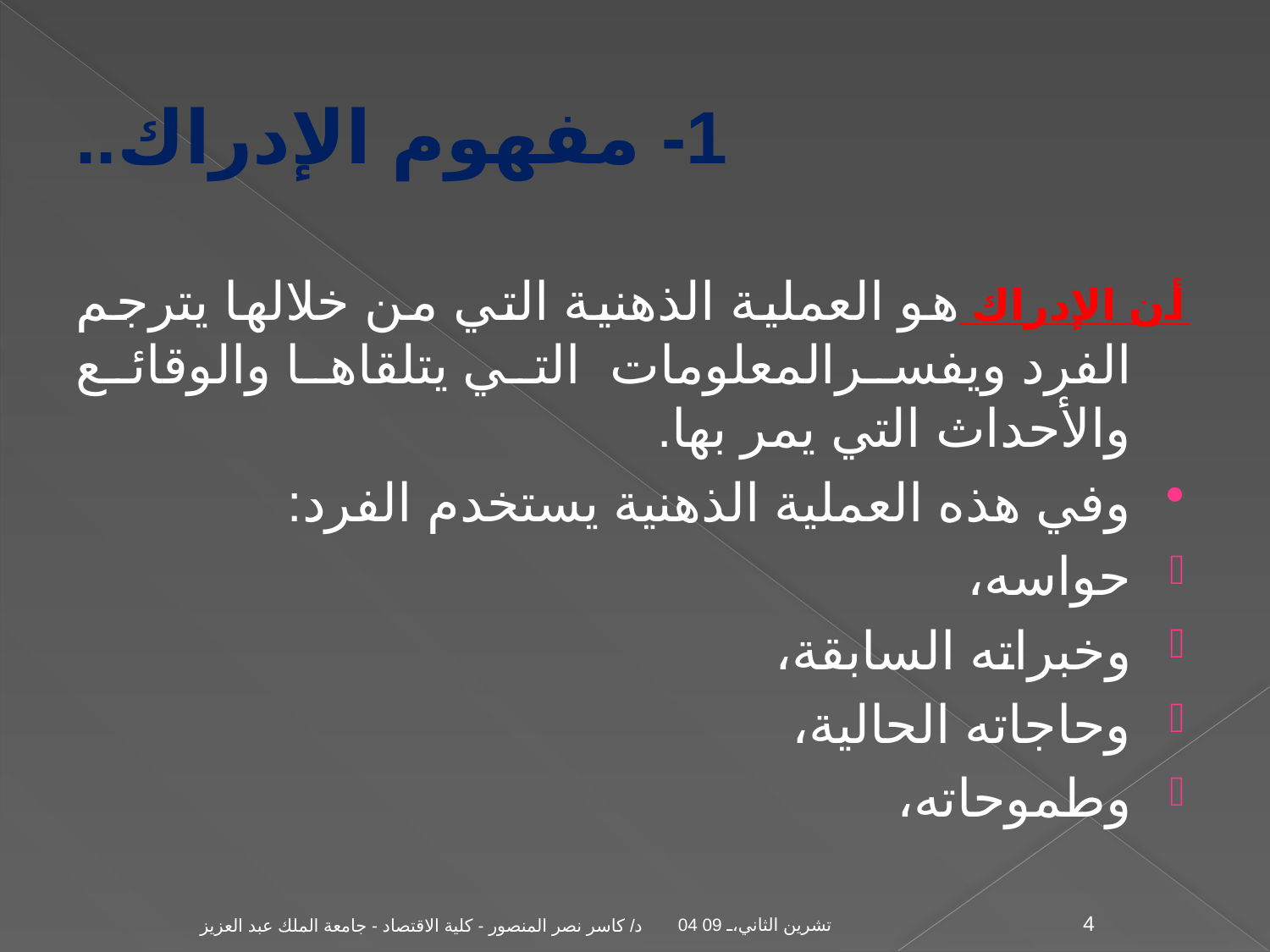

# 1- مفهوم الإدراك..
أن الإدراك هو العملية الذهنية التي من خلالها يترجم الفرد ويفسرالمعلومات  التي يتلقاها والوقائع والأحداث التي يمر بها.
وفي هذه العملية الذهنية يستخدم الفرد:
حواسه،
وخبراته السابقة،
وحاجاته الحالية،
وطموحاته،
04 تشرين الثاني، 09
د/ كاسر نصر المنصور - كلية الاقتصاد - جامعة الملك عبد العزيز
4